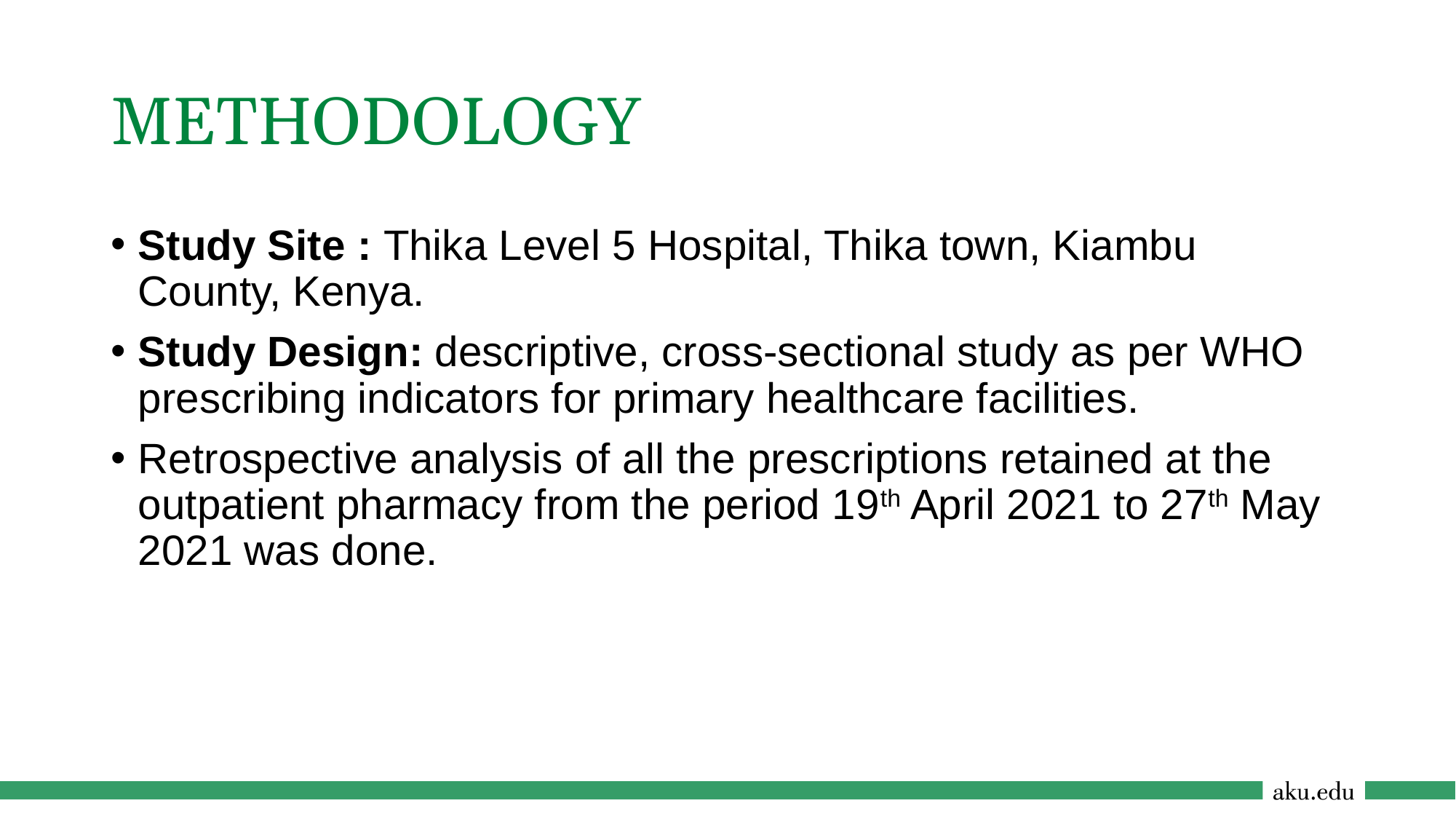

# METHODOLOGY
Study Site : Thika Level 5 Hospital, Thika town, Kiambu County, Kenya.
Study Design: descriptive, cross-sectional study as per WHO prescribing indicators for primary healthcare facilities.
Retrospective analysis of all the prescriptions retained at the outpatient pharmacy from the period 19th April 2021 to 27th May 2021 was done.